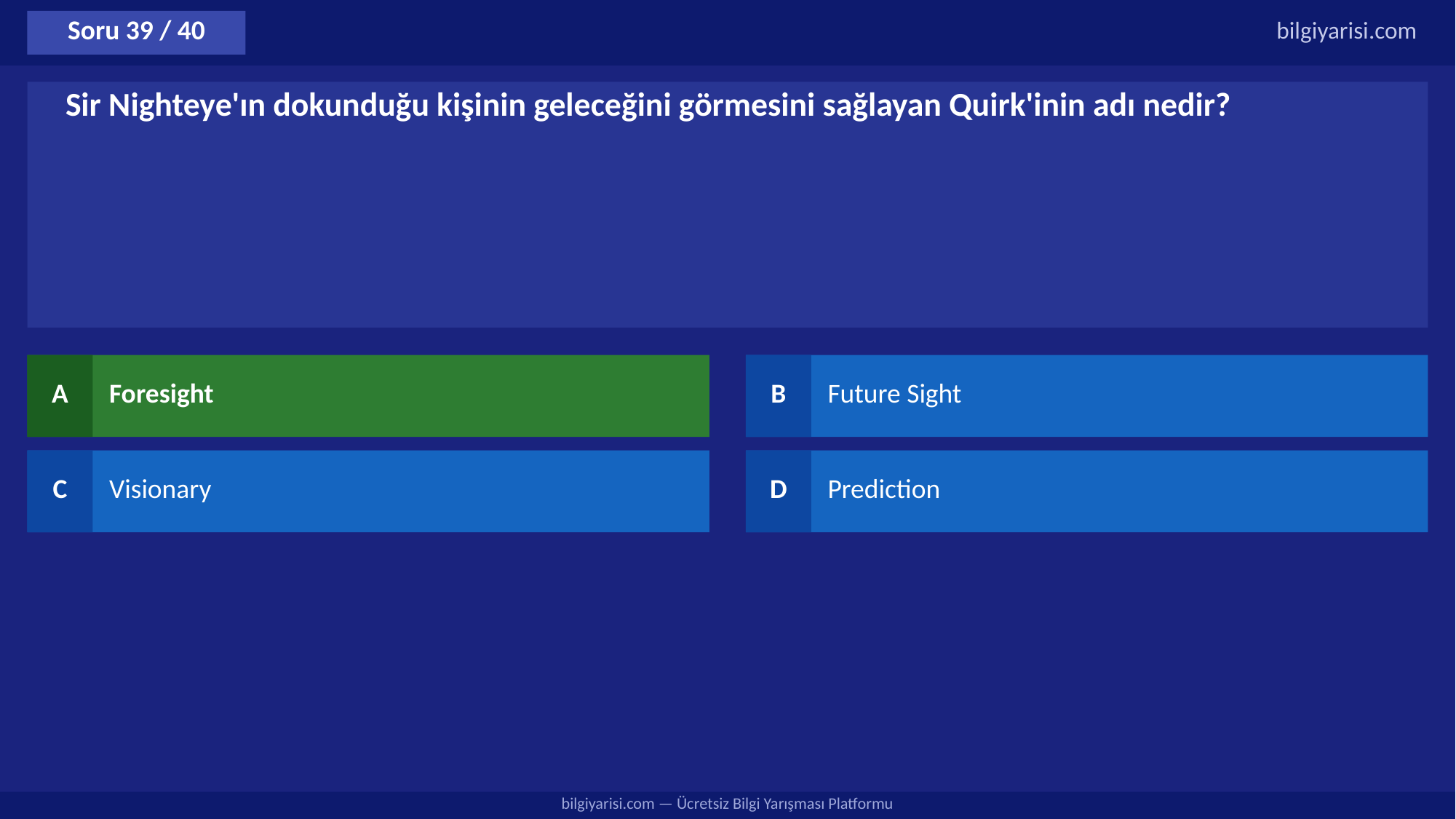

Soru 39 / 40
bilgiyarisi.com

Sir Nighteye'ın dokunduğu kişinin geleceğini görmesini sağlayan Quirk'inin adı nedir?

A
Foresight

B
Future Sight

C
Visionary

D
Prediction
bilgiyarisi.com — Ücretsiz Bilgi Yarışması Platformu